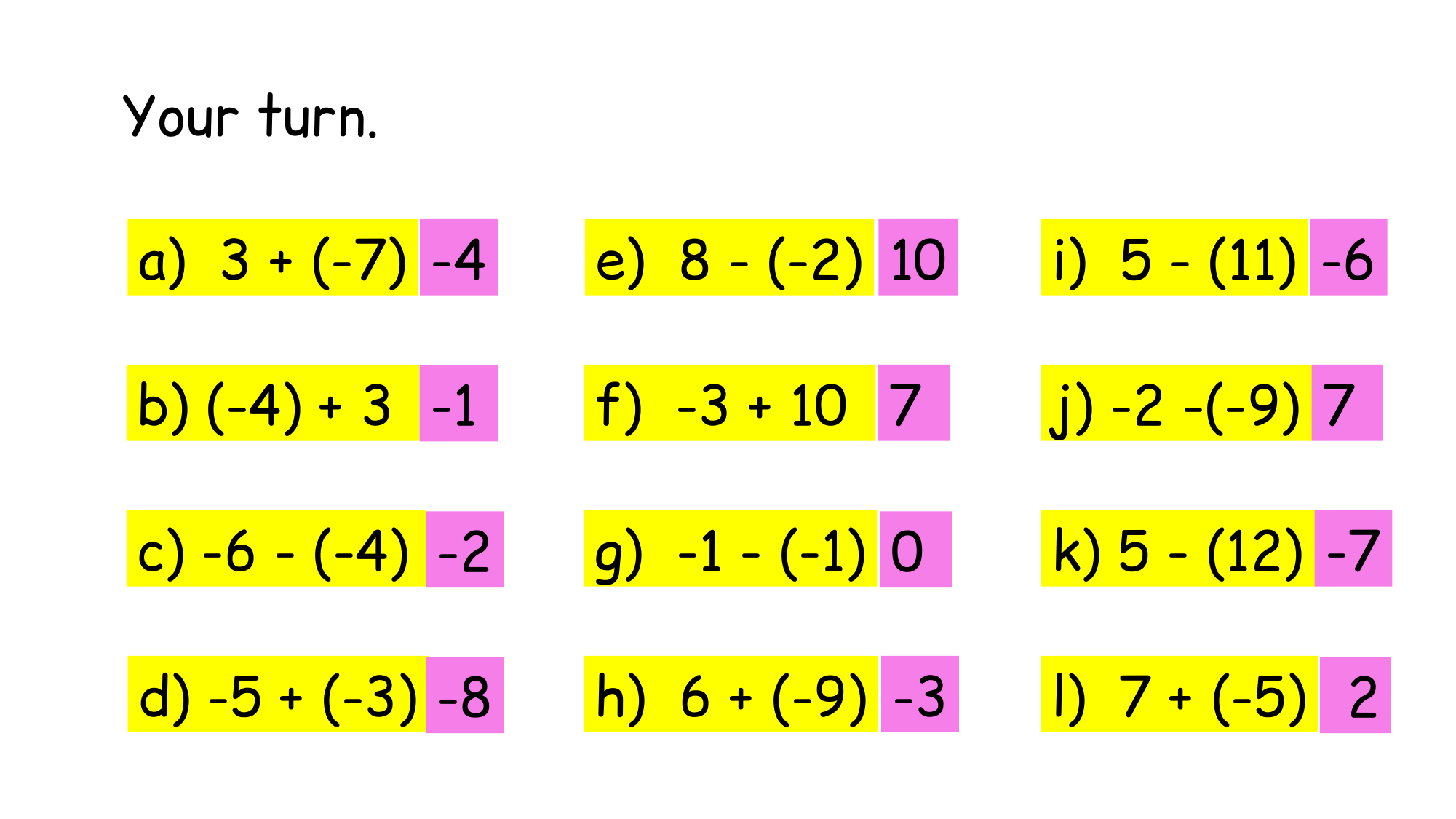

Your turn.
-6
a)  3 + (-7)
b) (-4) + 3
c) -6 - (-4)
d) -5 + (-3)
-4
e)  8 - (-2)
f)  -3 + 10
g)  -1 - (-1)
h)  6 + (-9)
10
i)  5 - (11)
j) -2 -(-9)
k) 5 - (12)
l)  7 + (-5)
7
7
-1
-7
-2
0
-3
-8
 2